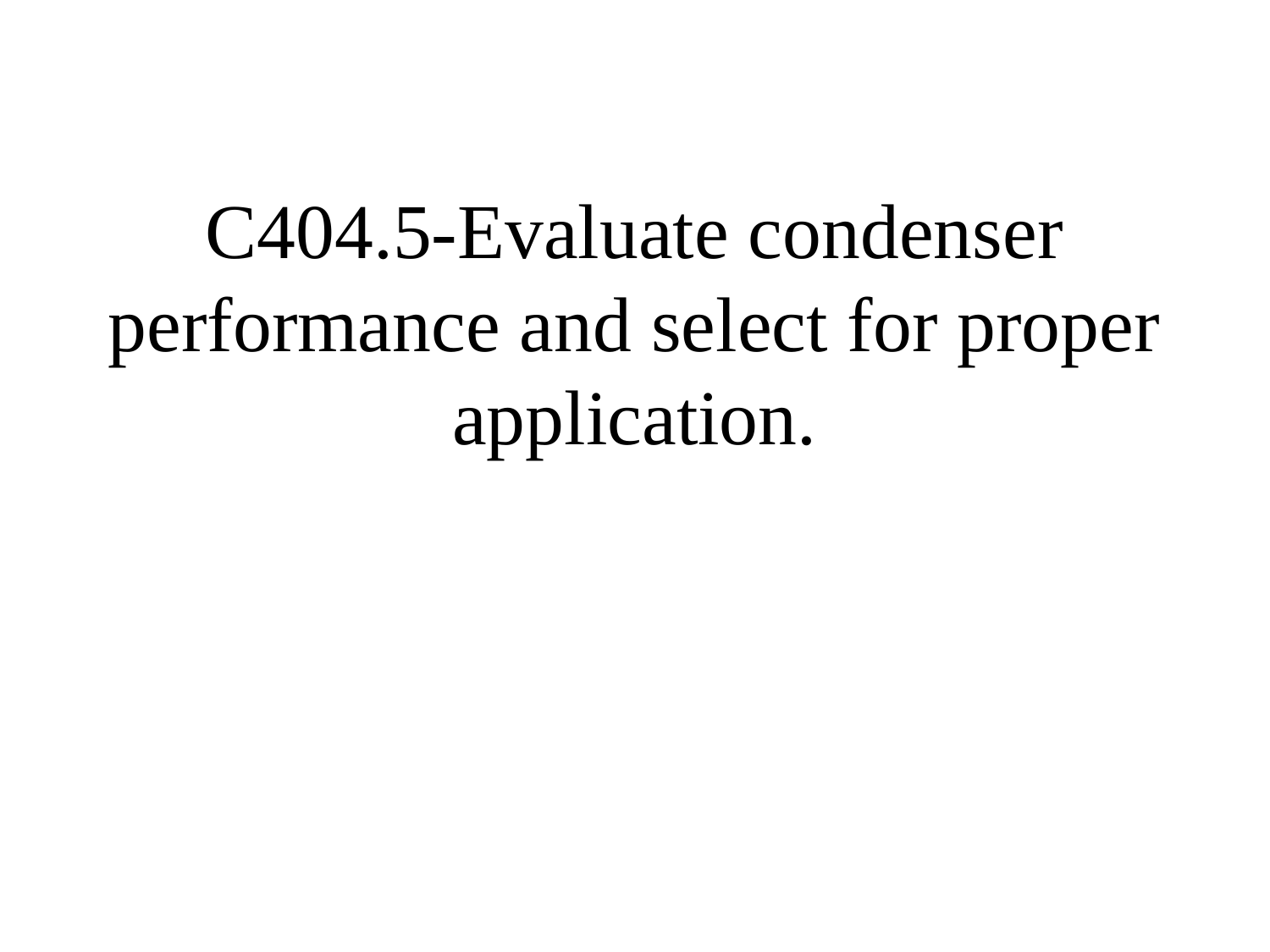

# C404.5-Evaluate condenser performance and select for proper application.